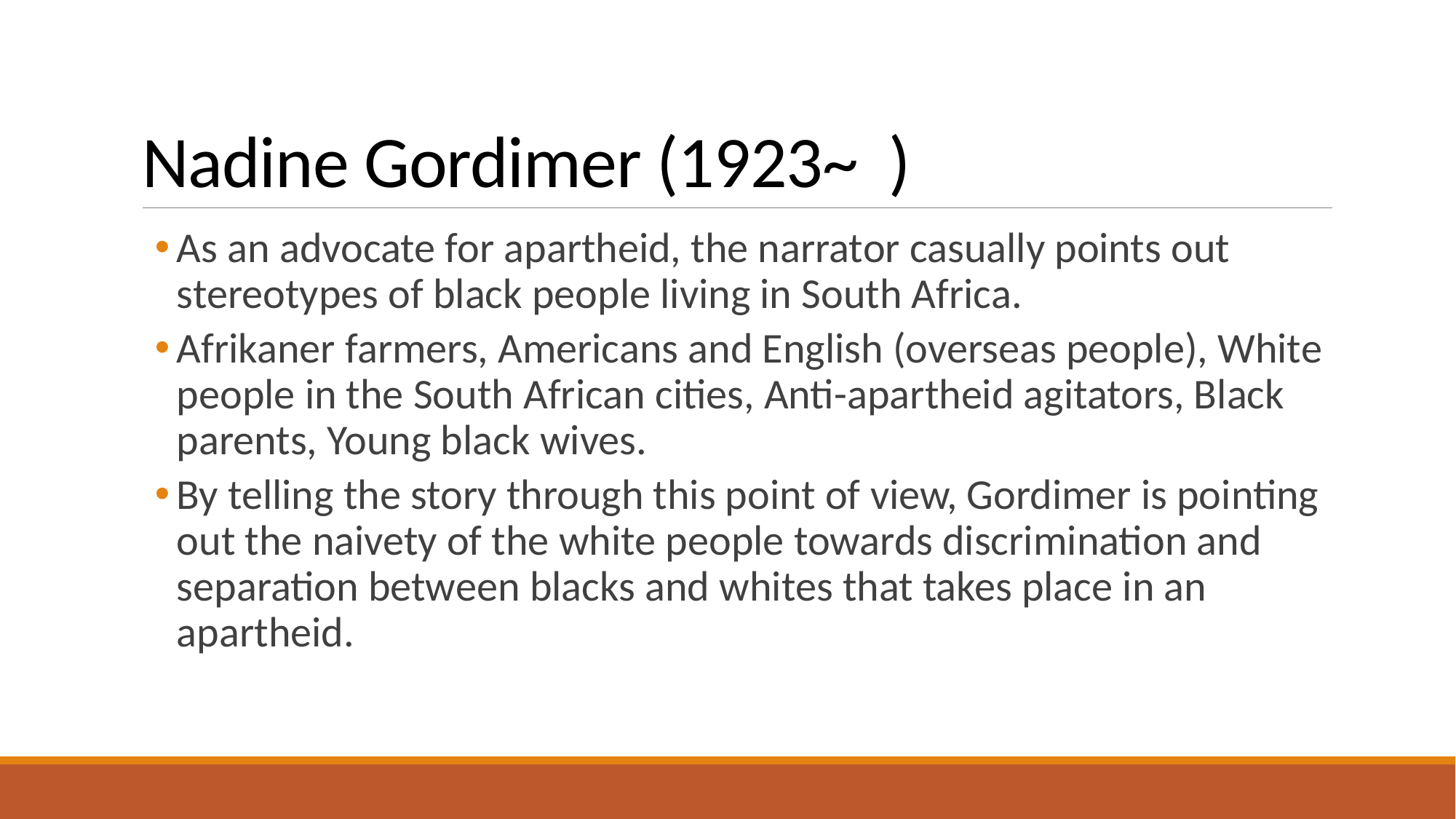

# Nadine Gordimer (1923~  )
As an advocate for apartheid, the narrator casually points out stereotypes of black people living in South Africa.
Afrikaner farmers, Americans and English (overseas people), White people in the South African cities, Anti-apartheid agitators, Black parents, Young black wives.
By telling the story through this point of view, Gordimer is pointing out the naivety of the white people towards discrimination and separation between blacks and whites that takes place in an apartheid.